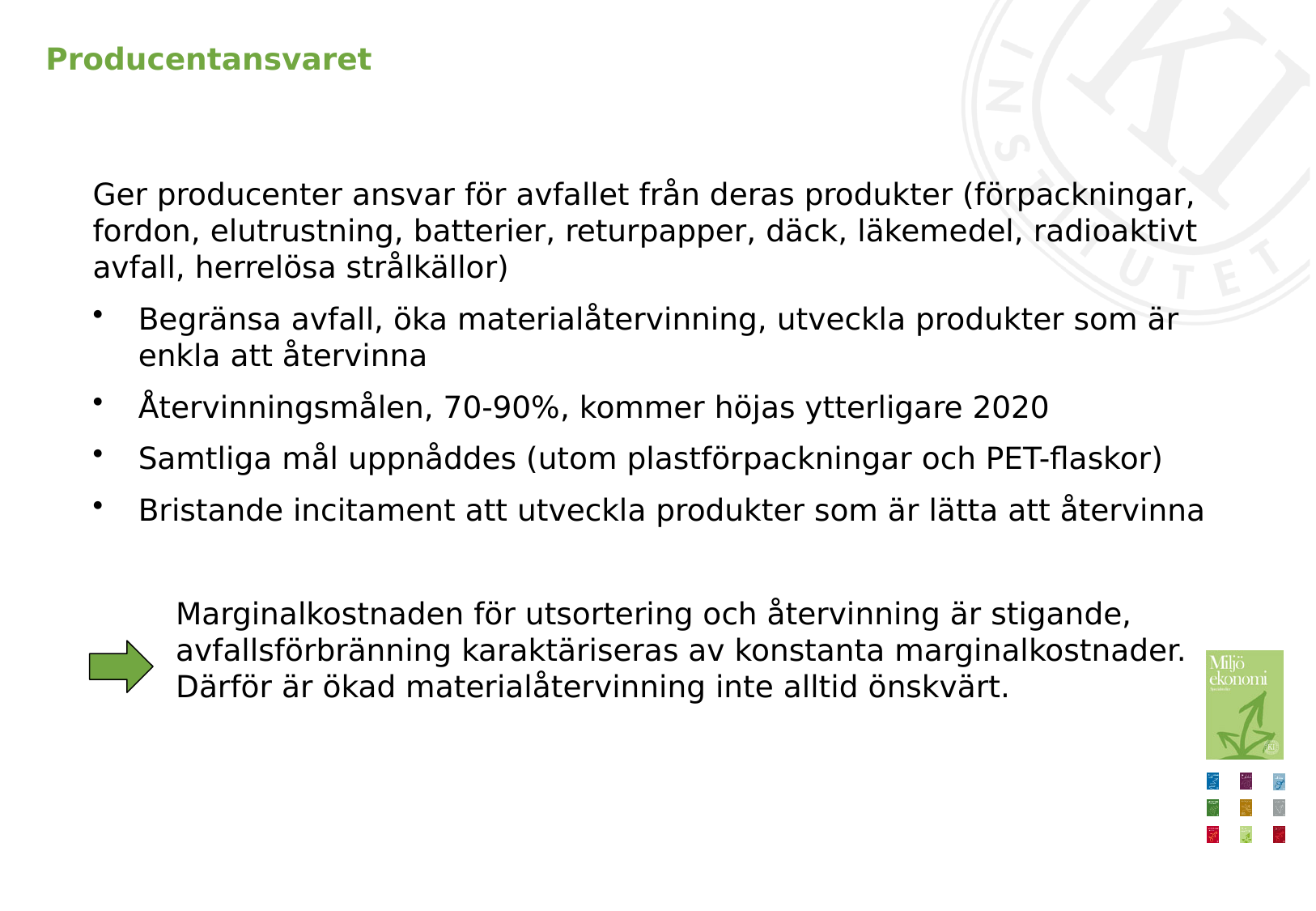

# Producentansvaret

Ger producenter ansvar för avfallet från deras produkter (förpackningar, fordon, elutrustning, batterier, returpapper, däck, läkemedel, radioaktivt avfall, herrelösa strålkällor)
Begränsa avfall, öka materialåtervinning, utveckla produkter som är enkla att återvinna
Återvinningsmålen, 70-90%, kommer höjas ytterligare 2020
Samtliga mål uppnåddes (utom plastförpackningar och PET-flaskor)
Bristande incitament att utveckla produkter som är lätta att återvinna

	Marginalkostnaden för utsortering och återvinning är stigande, avfallsförbränning karaktäriseras av konstanta marginalkostnader. Därför är ökad materialåtervinning inte alltid önskvärt.